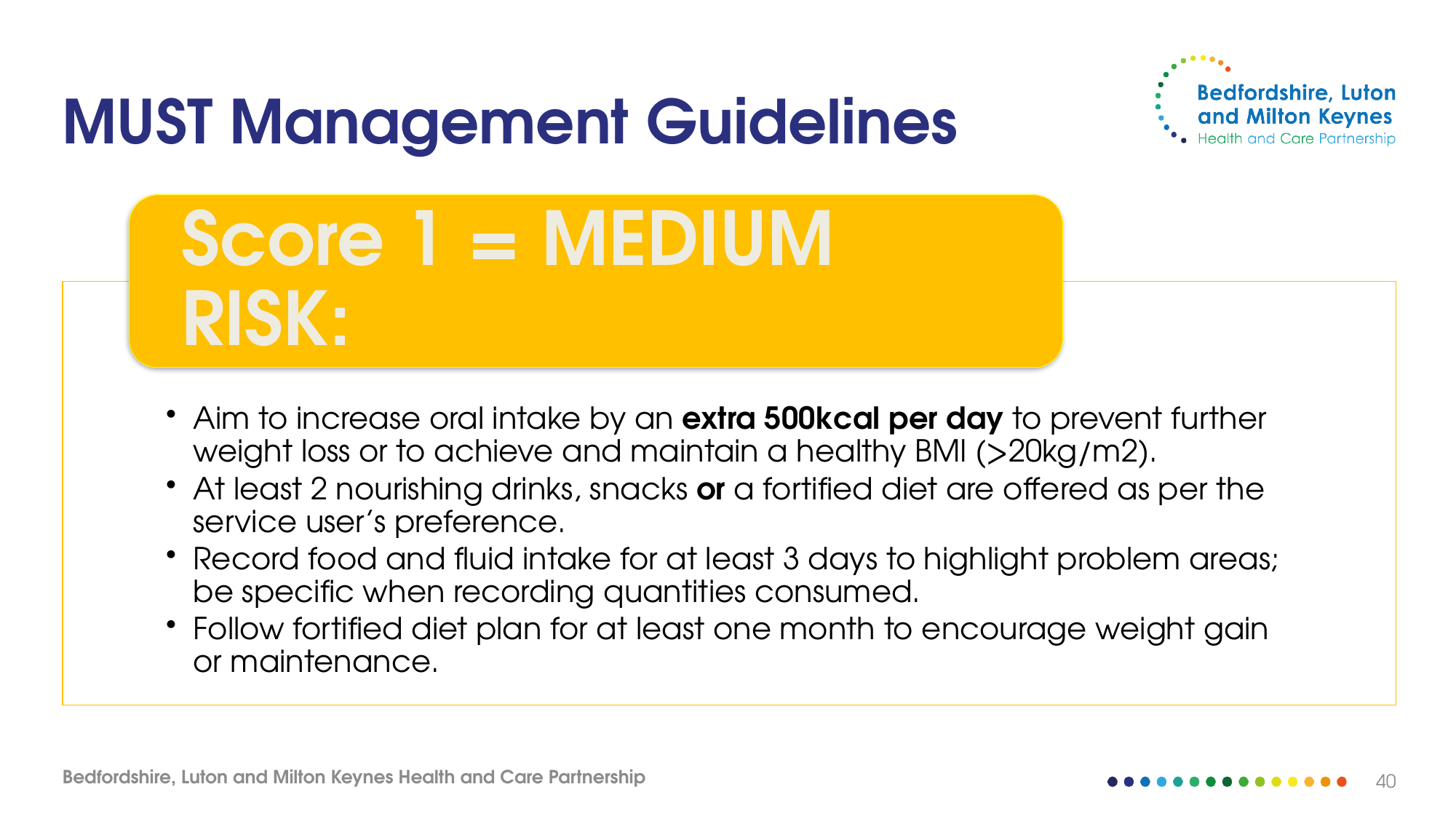

# MUST Management Guidelines
Aim to increase oral intake by an extra 500kcal per day to prevent further weight loss or to achieve and maintain a healthy BMI (>20kg/m2).
At least 2 nourishing drinks, snacks or a fortified diet are offered as per the service user’s preference.
Record food and fluid intake for at least 3 days to highlight problem areas; be specific when recording quantities consumed.
Follow fortified diet plan for at least one month to encourage weight gain or maintenance.
Score 1 = MEDIUM RISK:
Bedfordshire, Luton and Milton Keynes Health and Care Partnership
40